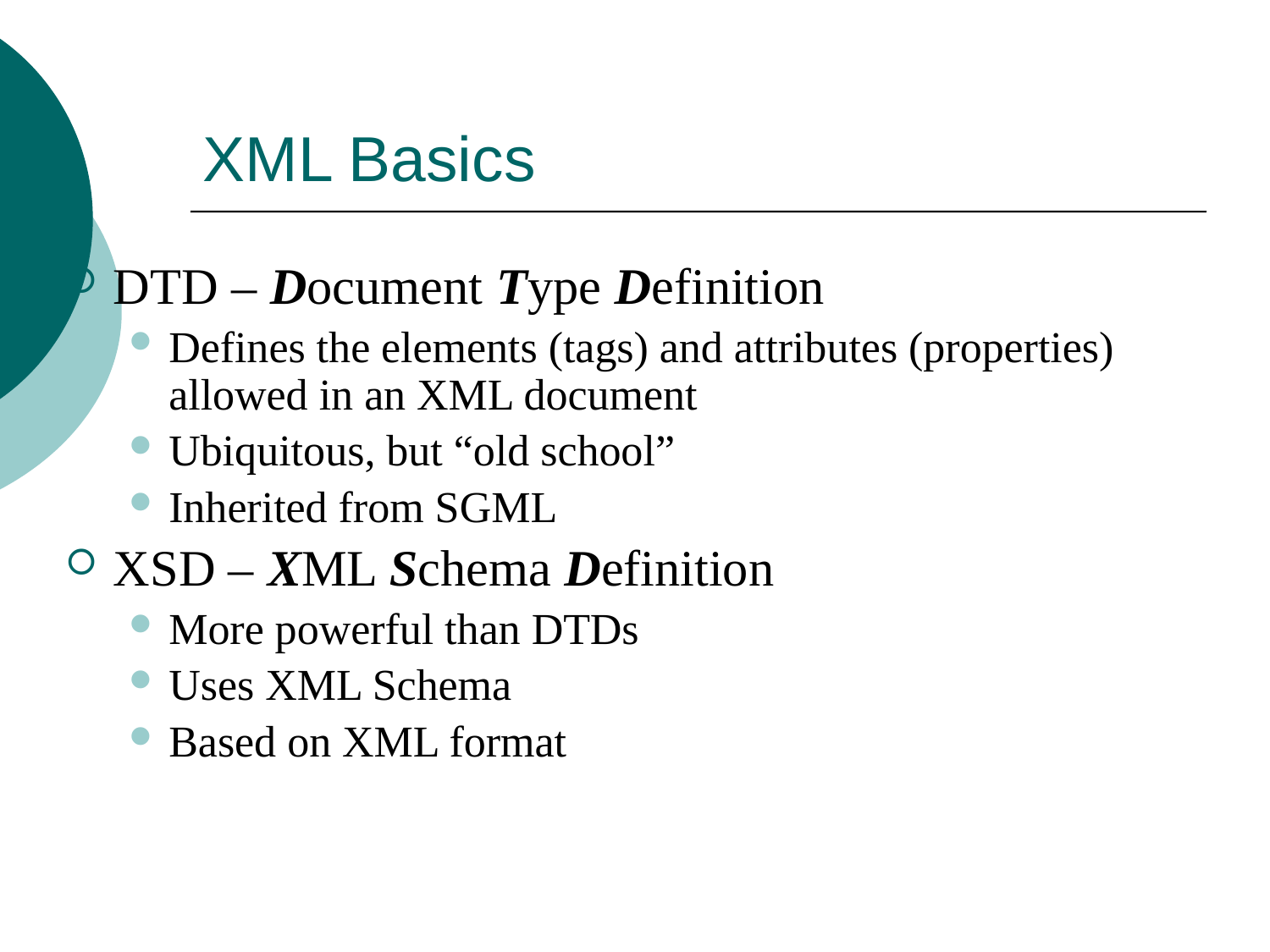

# XML Basics
DTD – Document Type Definition
Defines the elements (tags) and attributes (properties) allowed in an XML document
Ubiquitous, but “old school”
Inherited from SGML
XSD – XML Schema Definition
More powerful than DTDs
Uses XML Schema
Based on XML format